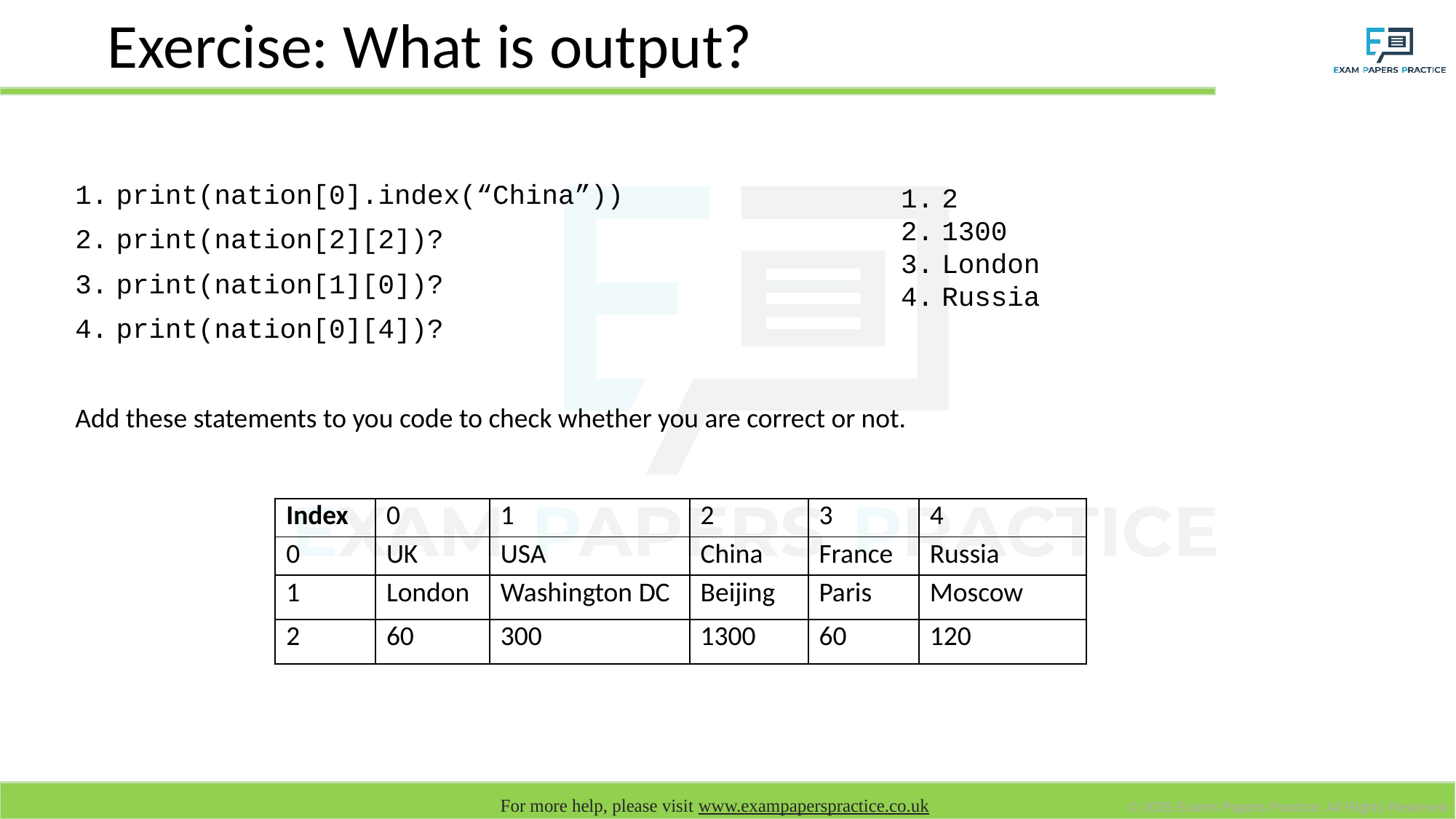

# Exercise: What is output?
print(nation[0].index(“China”))
print(nation[2][2])?
print(nation[1][0])?
print(nation[0][4])?

Add these statements to you code to check whether you are correct or not.

2
1300
London
Russia
| Index | 0 | 1 | 2 | 3 | 4 |
| --- | --- | --- | --- | --- | --- |
| 0 | UK | USA | China | France | Russia |
| 1 | London | Washington DC | Beijing | Paris | Moscow |
| 2 | 60 | 300 | 1300 | 60 | 120 |